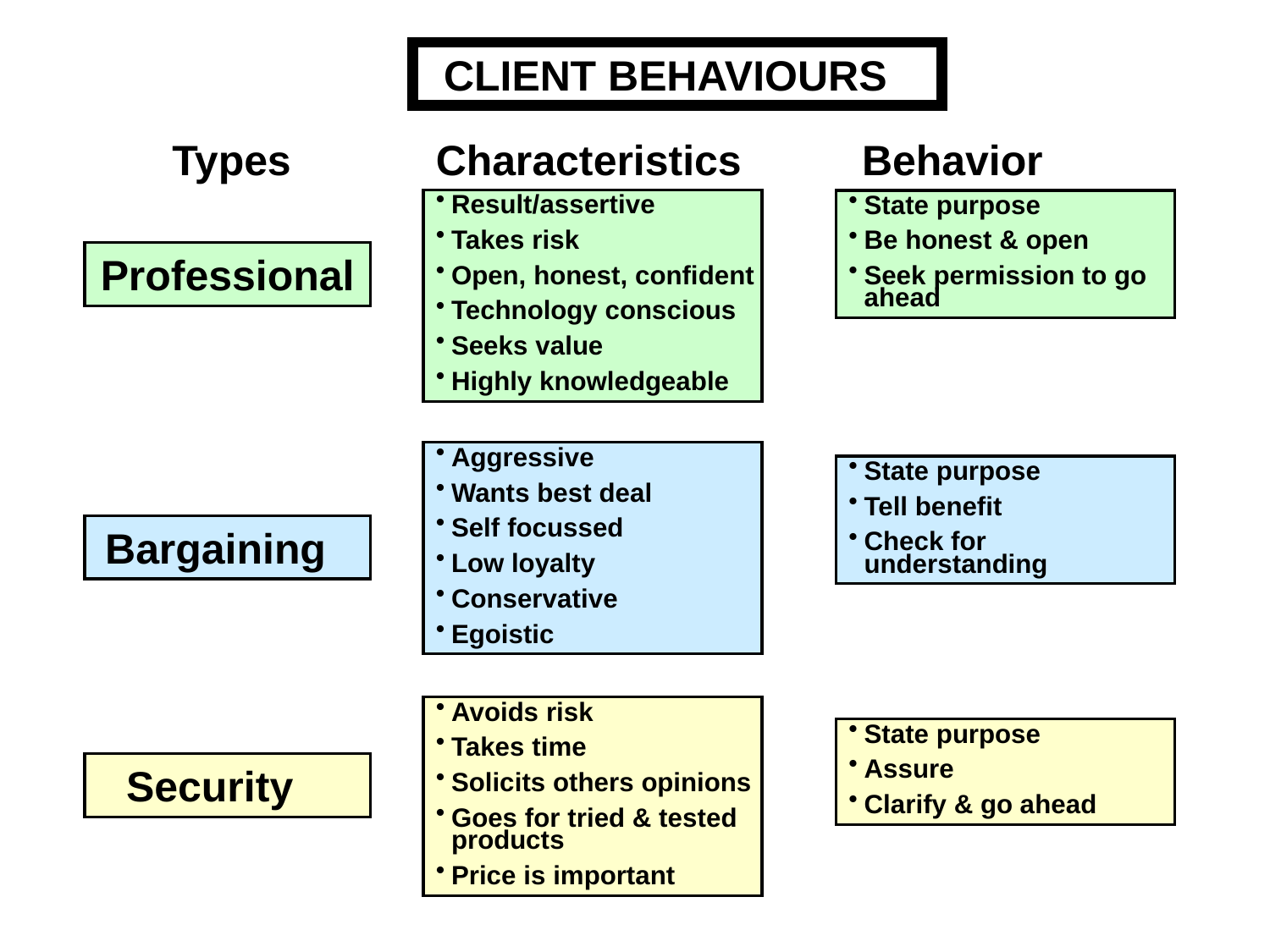

CLIENT BEHAVIOURS
Types
Professional
Bargaining
Security
Characteristics
Result/assertive
Takes risk
Open, honest, confident
Technology conscious
Seeks value
Highly knowledgeable
Aggressive
Wants best deal
Self focussed
Low loyalty
Conservative
Egoistic
Avoids risk
Takes time
Solicits others opinions
Goes for tried & tested products
Price is important
Behavior
State purpose
Be honest & open
Seek permission to go ahead
State purpose
Tell benefit
Check for understanding
State purpose
Assure
Clarify & go ahead